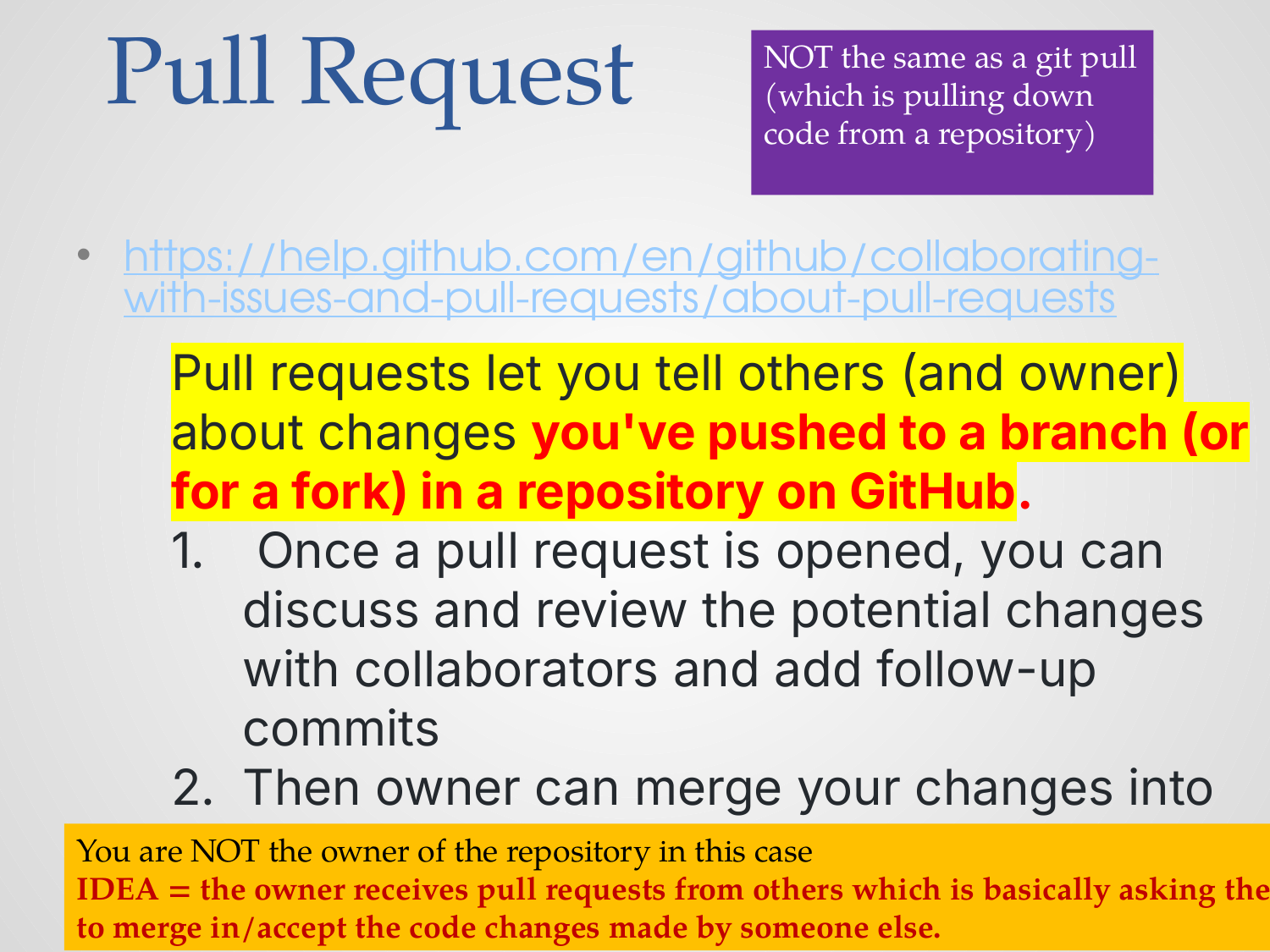

# Pull Request
NOT the same as a git pull (which is pulling down code from a repository)

https://help.github.com/en/github/collaborating-with-issues-and-pull-requests/about-pull-requests
Pull requests let you tell others (and owner) about changes you've pushed to a branch (or for a fork) in a repository on GitHub.
 Once a pull request is opened, you can discuss and review the potential changes with collaborators and add follow-up commits
Then owner can merge your changes into the base branch.
You are NOT the owner of the repository in this case
IDEA = the owner receives pull requests from others which is basically asking them
to merge in/accept the code changes made by someone else.